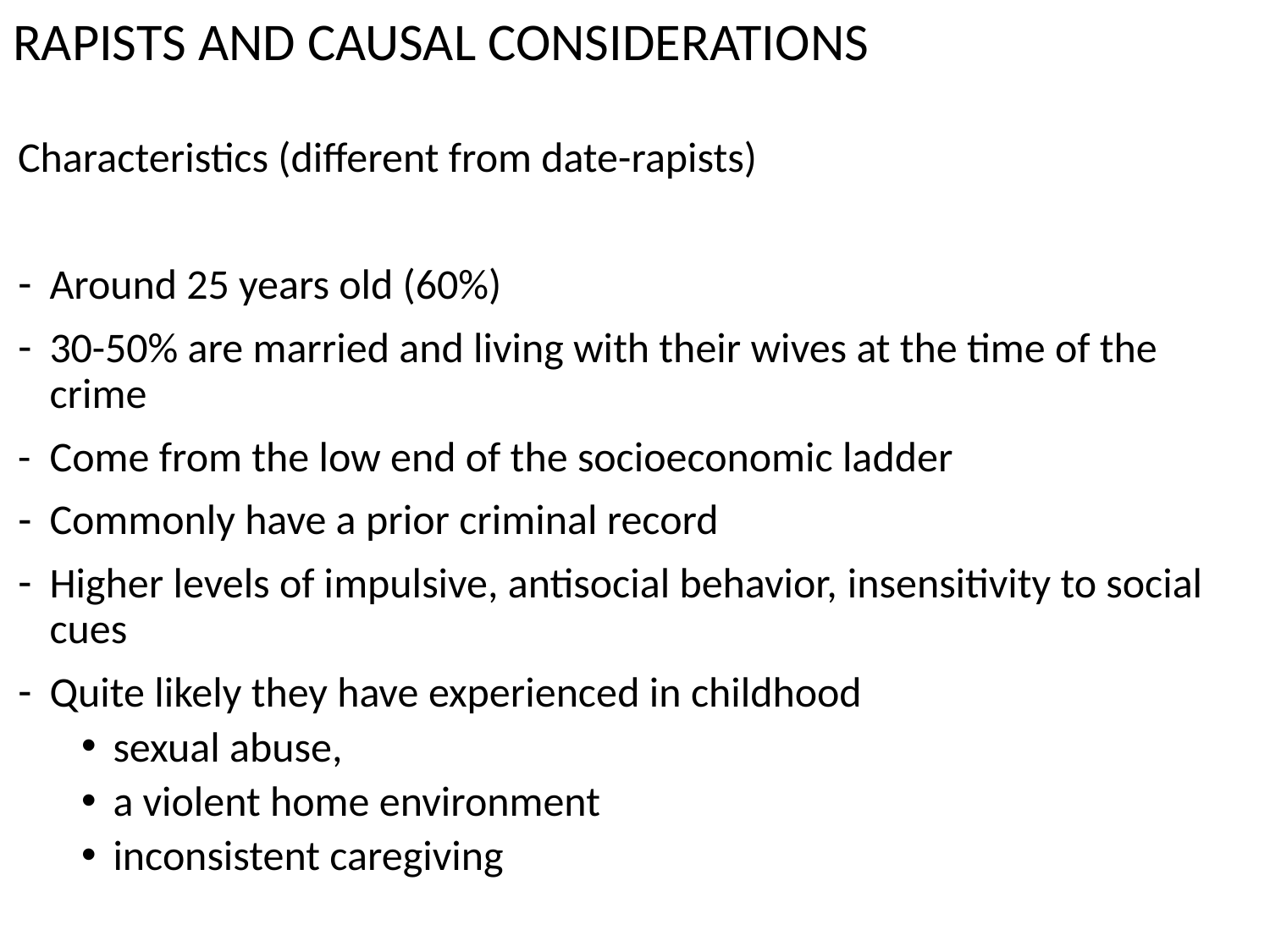

# RAPISTS AND CAUSAL CONSIDERATIONS
Characteristics (different from date-rapists)

Around 25 years old (60%)
30-50% are married and living with their wives at the time of the crime
-  Come from the low end of the socioeconomic ladder
Commonly have a prior criminal record
Higher levels of impulsive, antisocial behavior, insensitivity to social cues
Quite likely they have experienced in childhood
sexual abuse,
a violent home environment
inconsistent caregiving